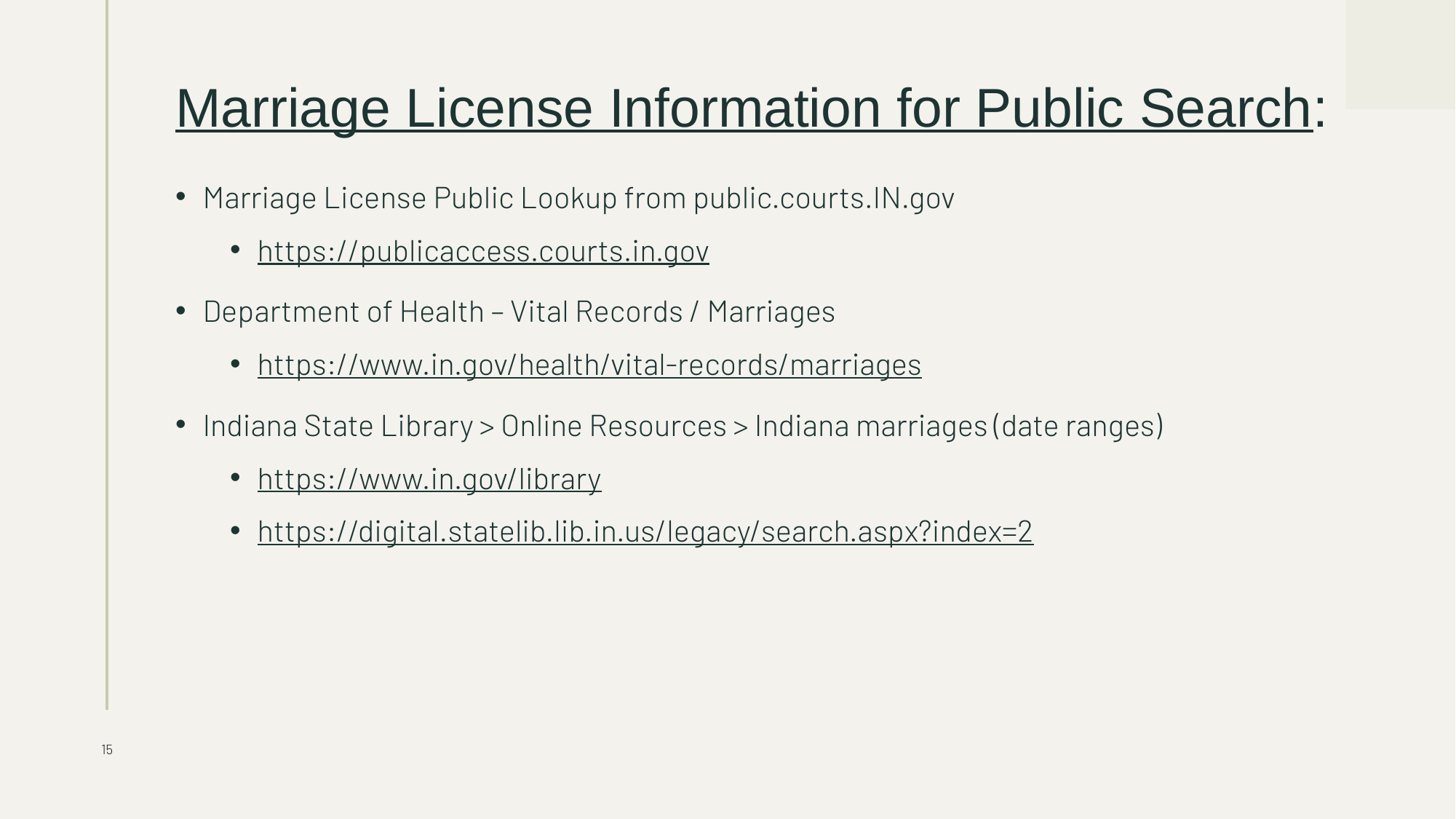

# Marriage License Information for Public Search:
Marriage License Public Lookup from public.courts.IN.gov
https://publicaccess.courts.in.gov
Department of Health – Vital Records / Marriages
https://www.in.gov/health/vital-records/marriages
Indiana State Library > Online Resources > Indiana marriages (date ranges)
https://www.in.gov/library
https://digital.statelib.lib.in.us/legacy/search.aspx?index=2
15